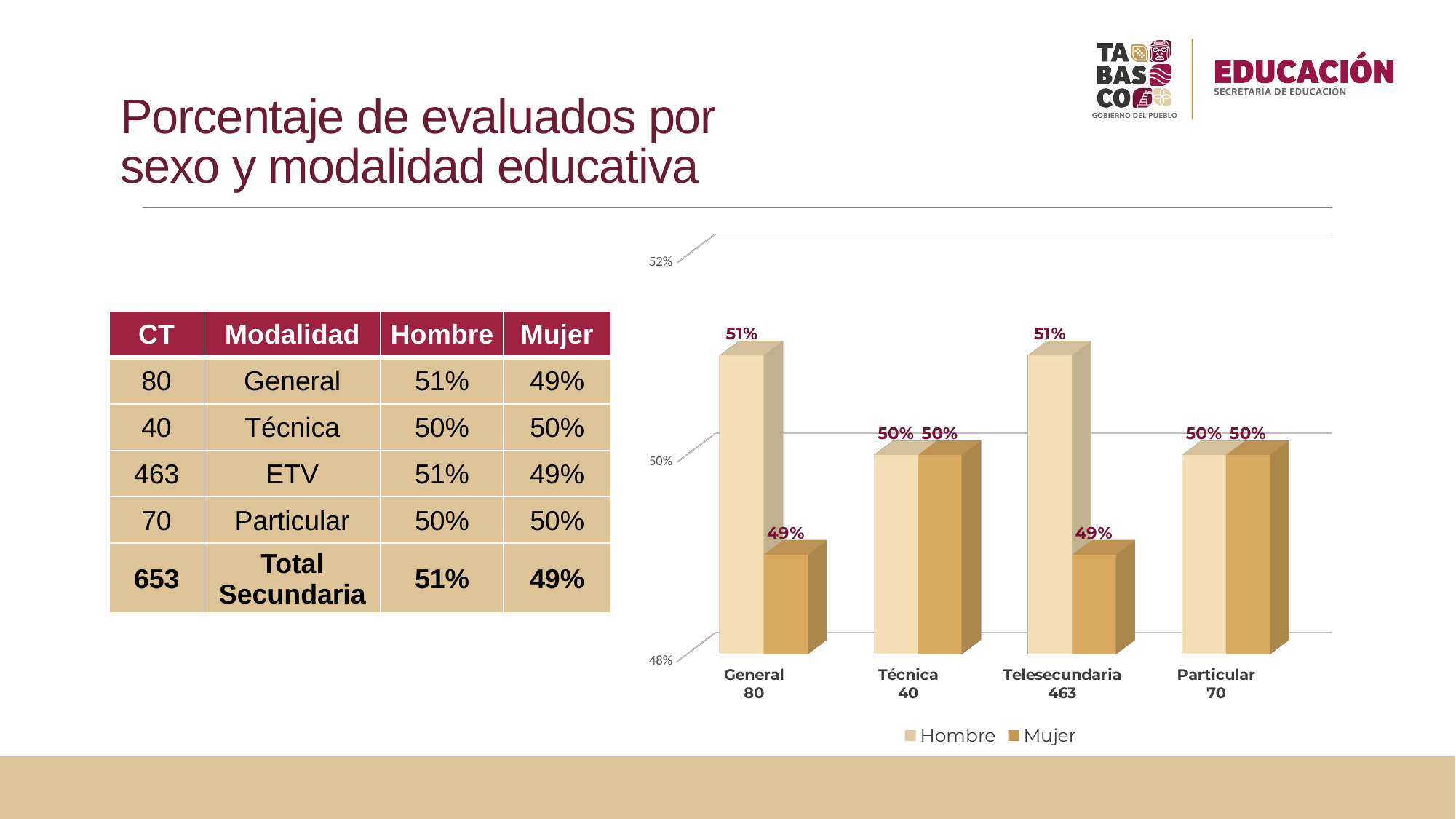

# Porcentaje de evaluados por sexo y modalidad educativa

[unsupported chart]

| CT | Modalidad | Hombre | Mujer |
| --- | --- | --- | --- |
| 80 | General | 51% | 49% |
| 40 | Técnica | 50% | 50% |
| 463 | ETV | 51% | 49% |
| 70 | Particular | 50% | 50% |
| 653 | Total Secundaria | 51% | 49% |